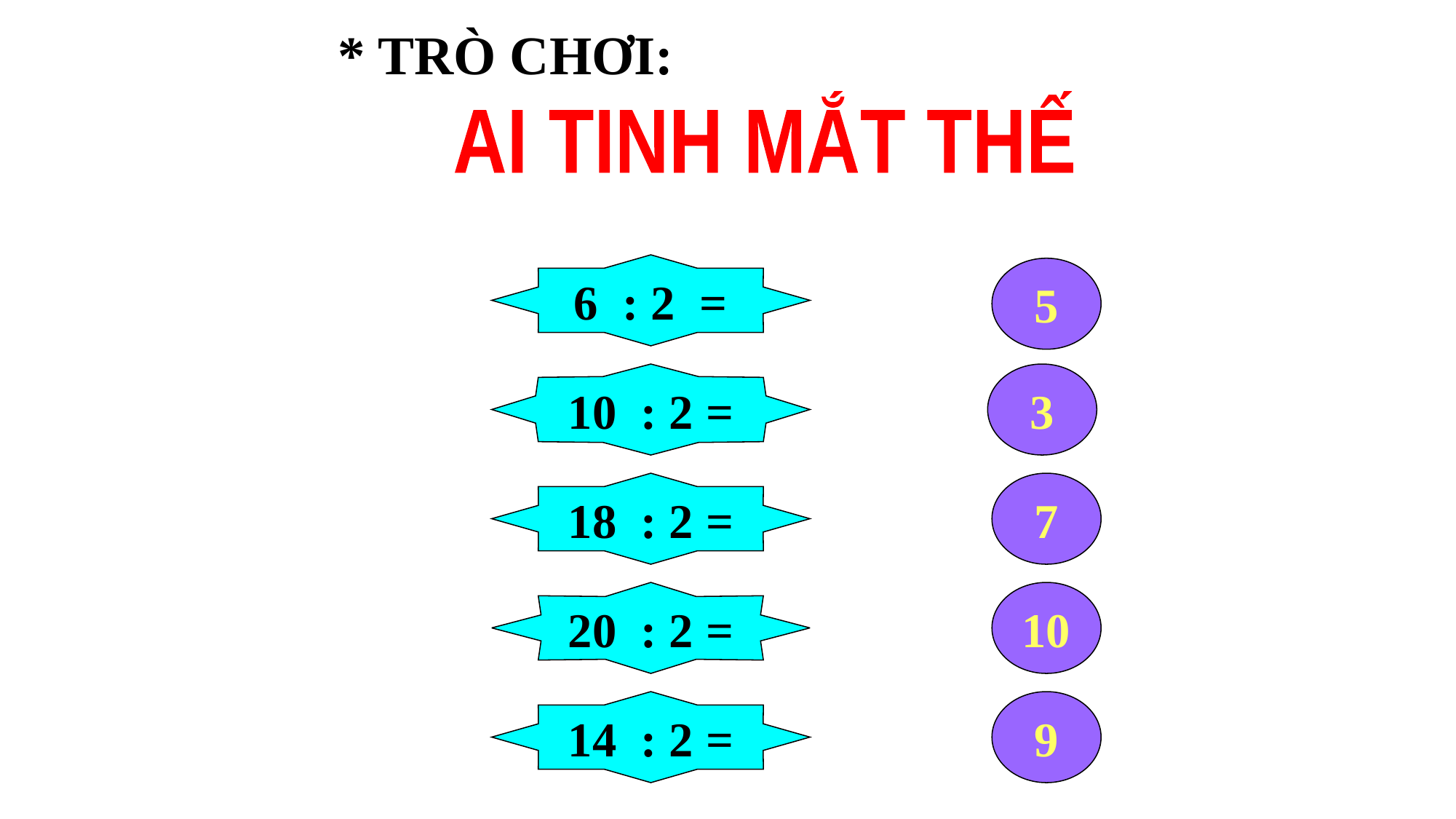

* TRÒ CHƠI:
AI TINH MẮT THẾ
6  : 2  =
5
10  : 2 =
3
18  : 2 =
7

20  : 2 =
10

14  : 2 =
9